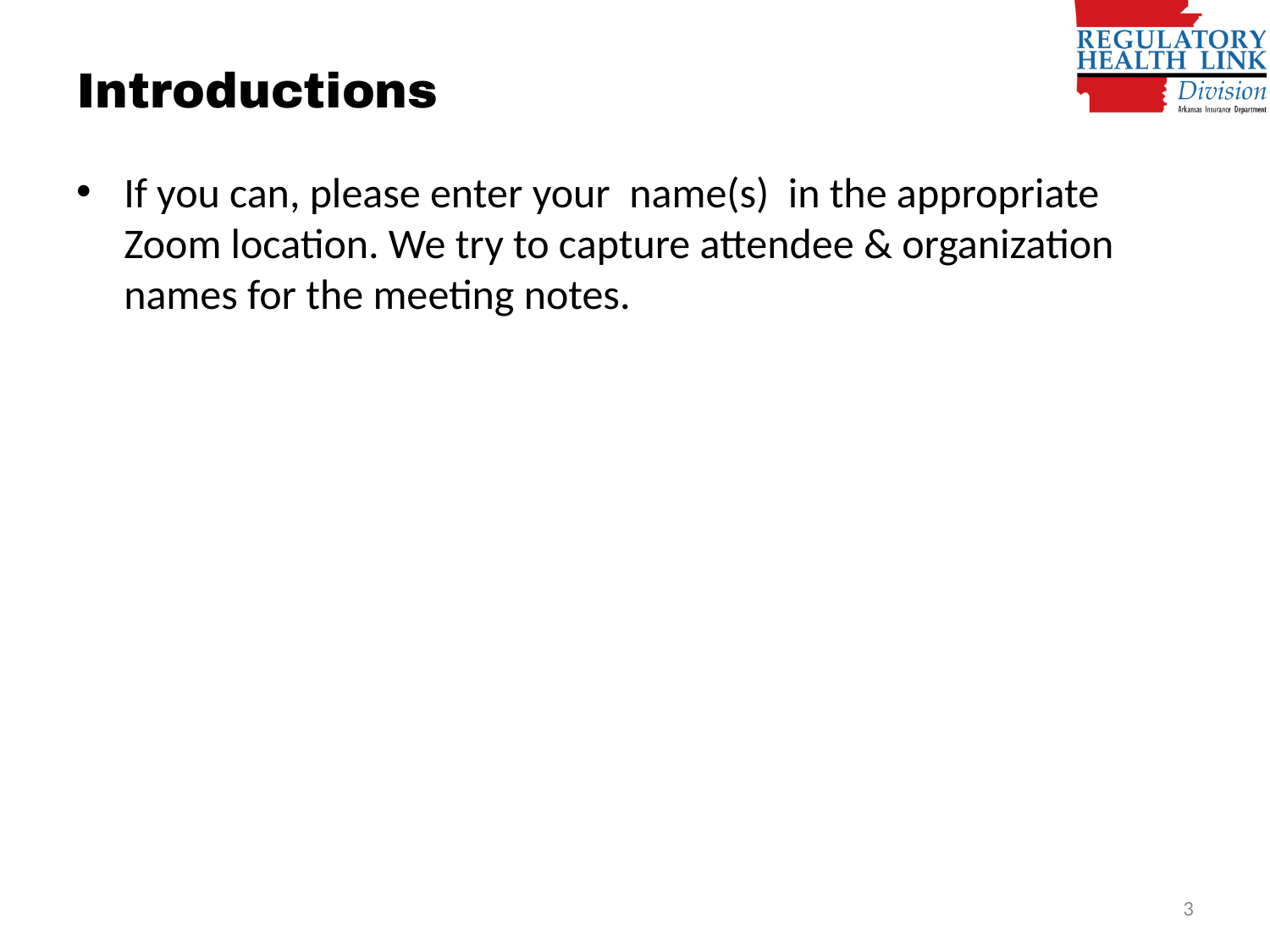

# Introductions
If you can, please enter your  name(s)  in the appropriate Zoom location. We try to capture attendee & organization names for the meeting notes.
3